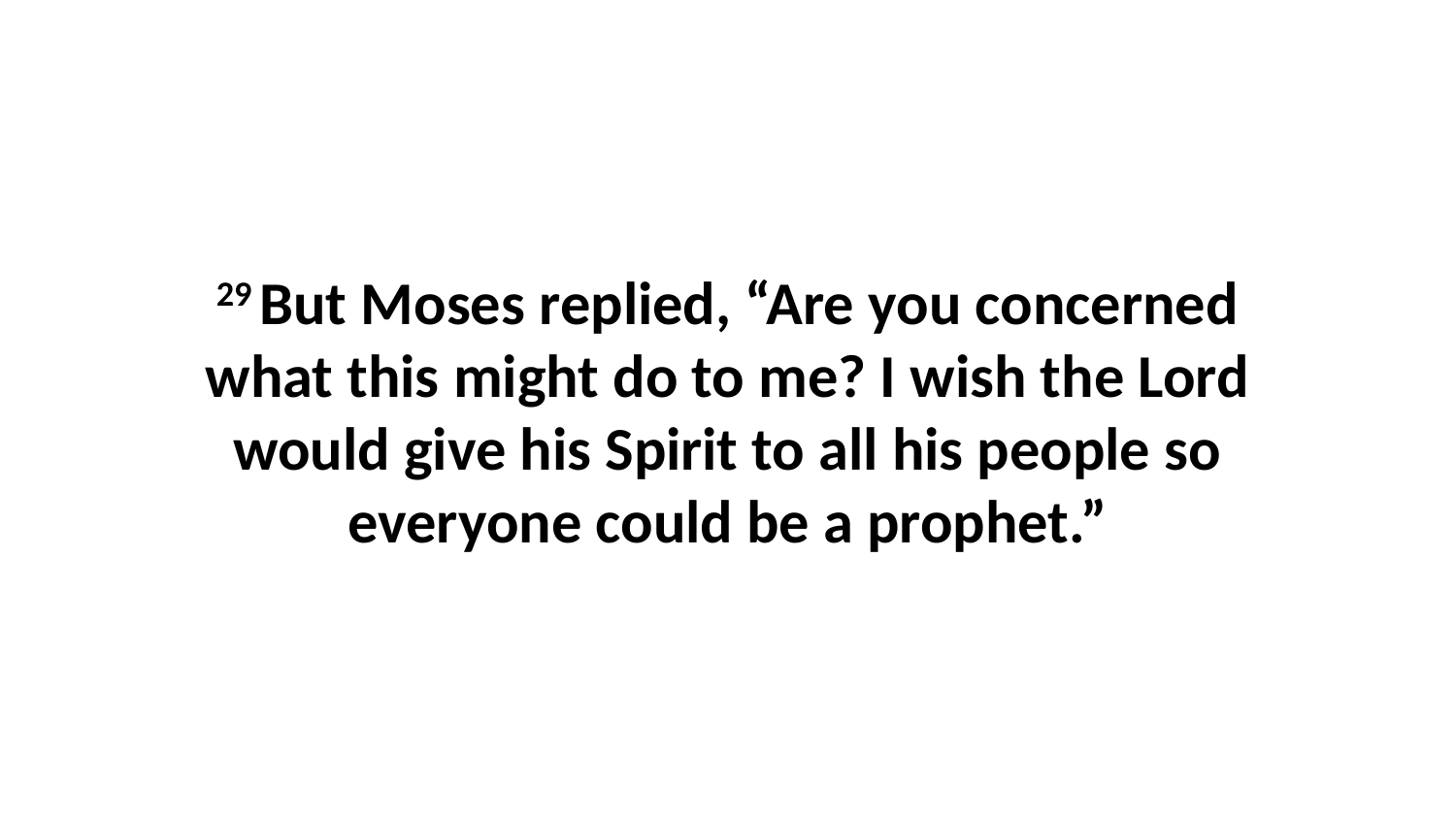

29 But Moses replied, “Are you concerned what this might do to me? I wish the Lord would give his Spirit to all his people so everyone could be a prophet.”